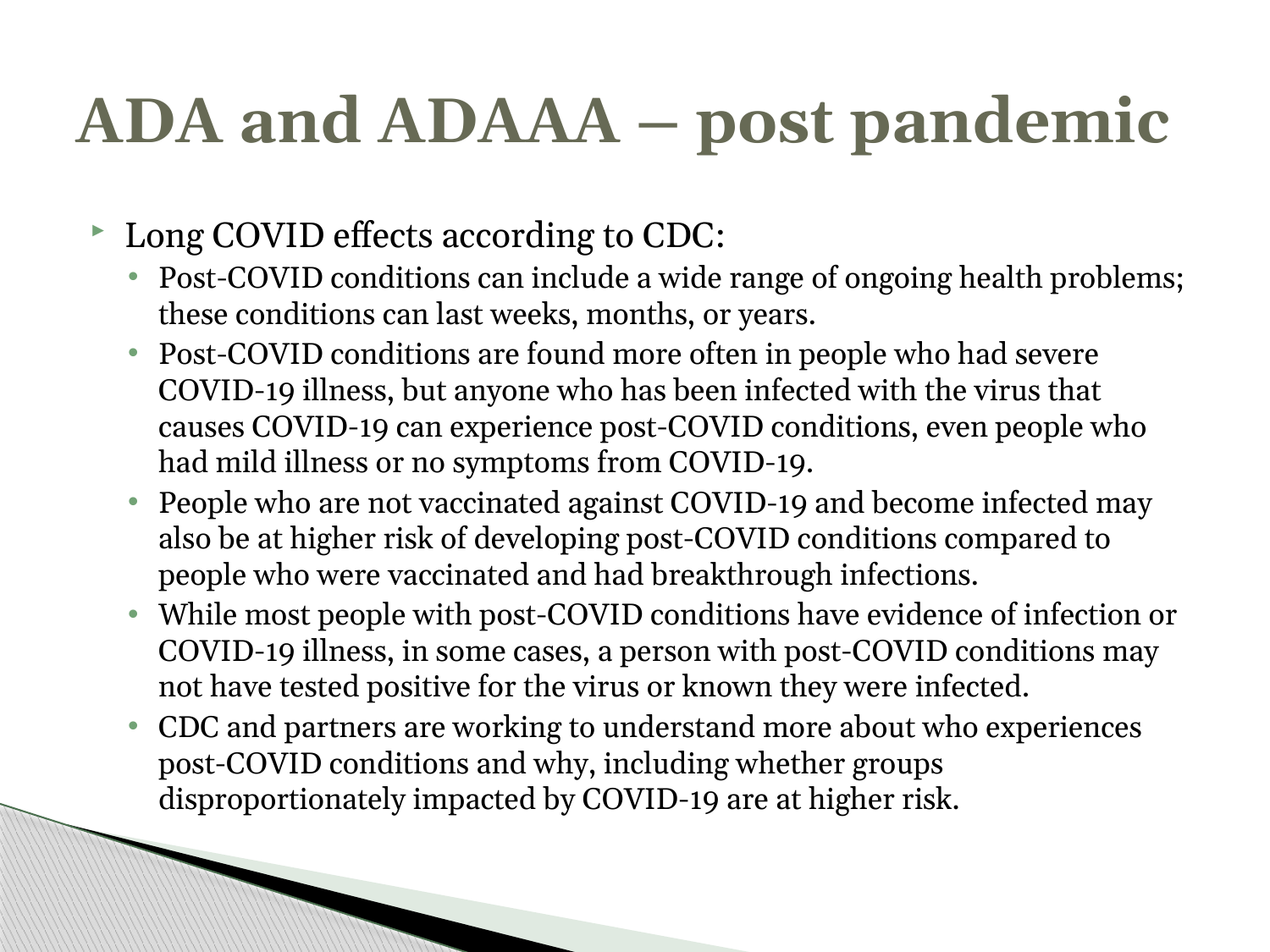

# ADA and ADAAA – post pandemic
Long COVID effects according to CDC:
Post-COVID conditions can include a wide range of ongoing health problems; these conditions can last weeks, months, or years.
Post-COVID conditions are found more often in people who had severe COVID-19 illness, but anyone who has been infected with the virus that causes COVID-19 can experience post-COVID conditions, even people who had mild illness or no symptoms from COVID-19.
People who are not vaccinated against COVID-19 and become infected may also be at higher risk of developing post-COVID conditions compared to people who were vaccinated and had breakthrough infections.
While most people with post-COVID conditions have evidence of infection or COVID-19 illness, in some cases, a person with post-COVID conditions may not have tested positive for the virus or known they were infected.
CDC and partners are working to understand more about who experiences post-COVID conditions and why, including whether groups disproportionately impacted by COVID-19 are at higher risk.